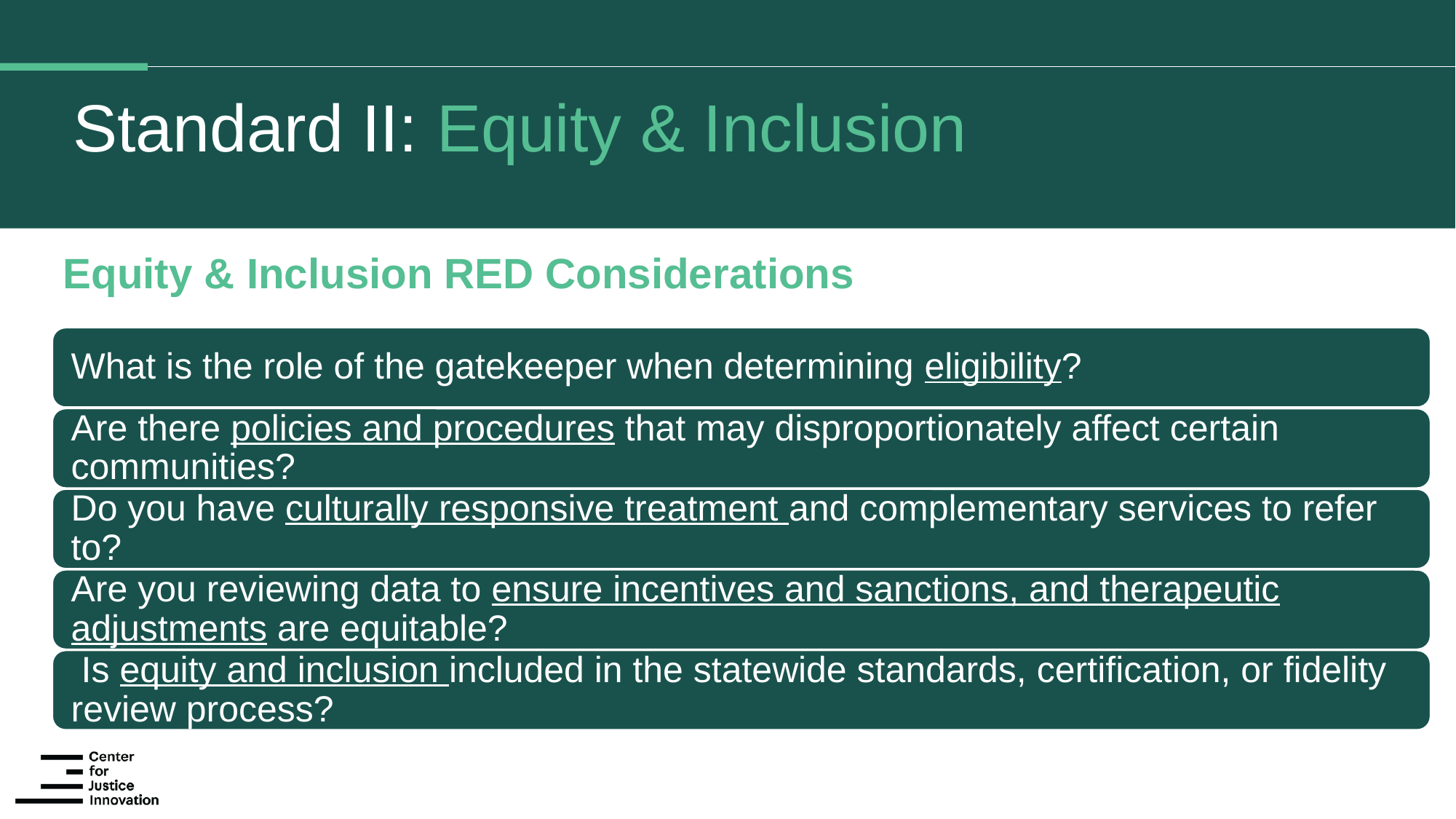

# Standard II: Equity & Inclusion
Equity & Inclusion RED Considerations

What is the role of the gatekeeper when determining eligibility?
Are there policies and procedures that may disproportionately affect certain communities?
Do you have culturally responsive treatment and complementary services to refer to?
Are you reviewing data to ensure incentives and sanctions, and therapeutic adjustments are equitable?
 Is equity and inclusion included in the statewide standards, certification, or fidelity review process?